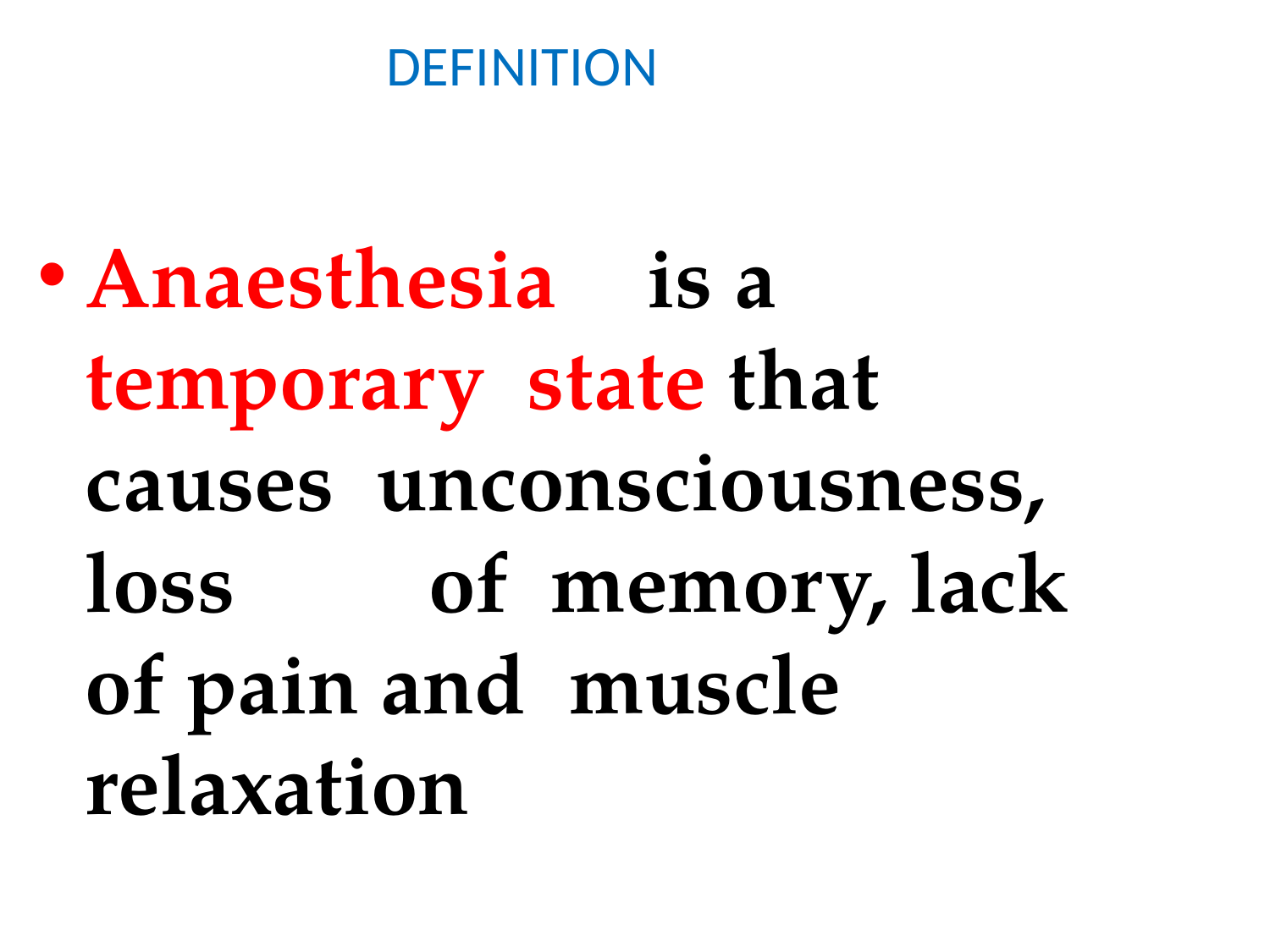

# DEFINITION
Anaesthesia	is	a temporary  state that	causes  unconsciousness, loss	of  memory, lack of pain and  muscle	relaxation